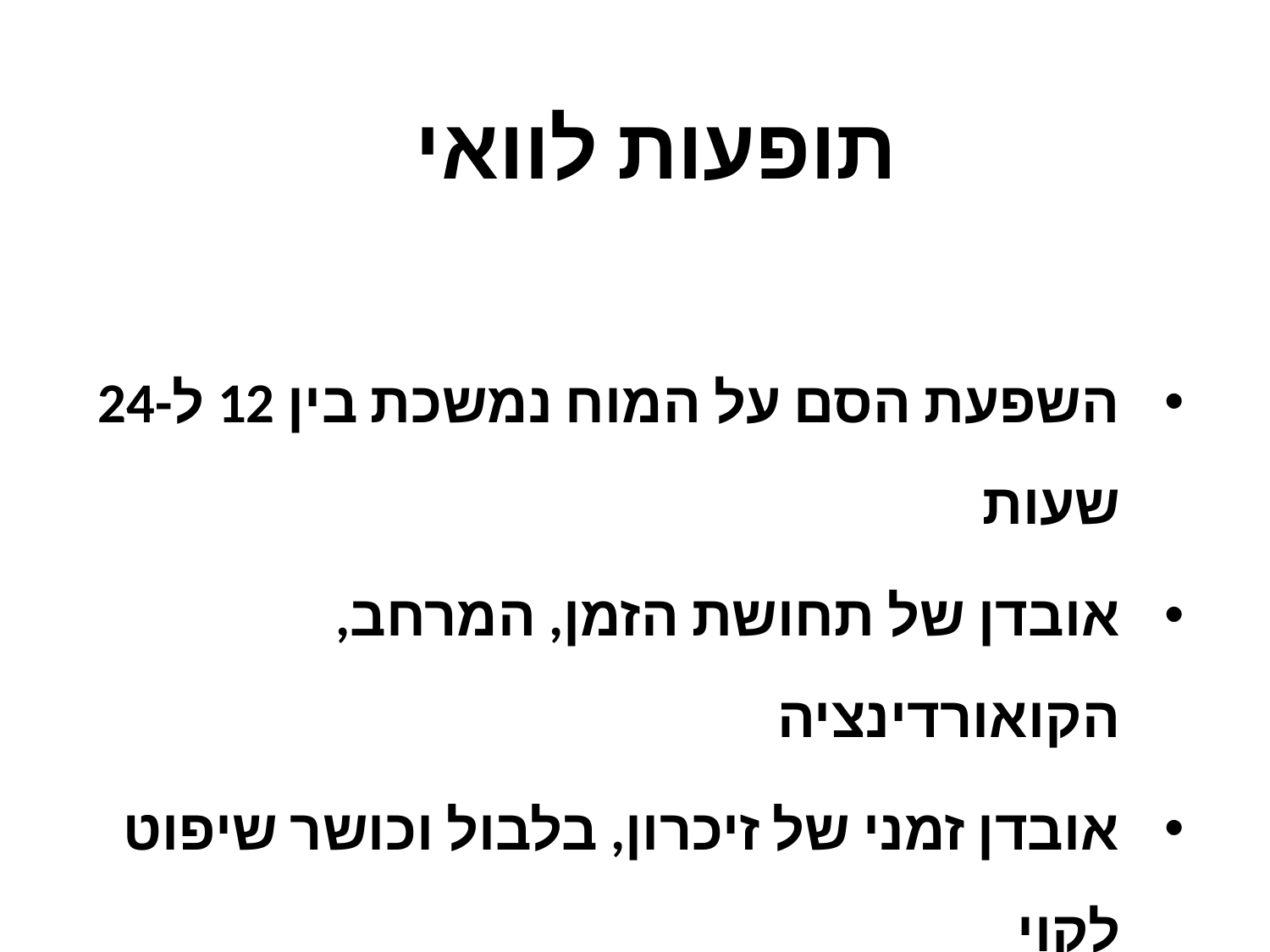

תופעות לוואי
השפעת הסם על המוח נמשכת בין 12 ל-24 שעות
אובדן של תחושת הזמן, המרחב, הקואורדינציה
אובדן זמני של זיכרון, בלבול וכושר שיפוט לקוי